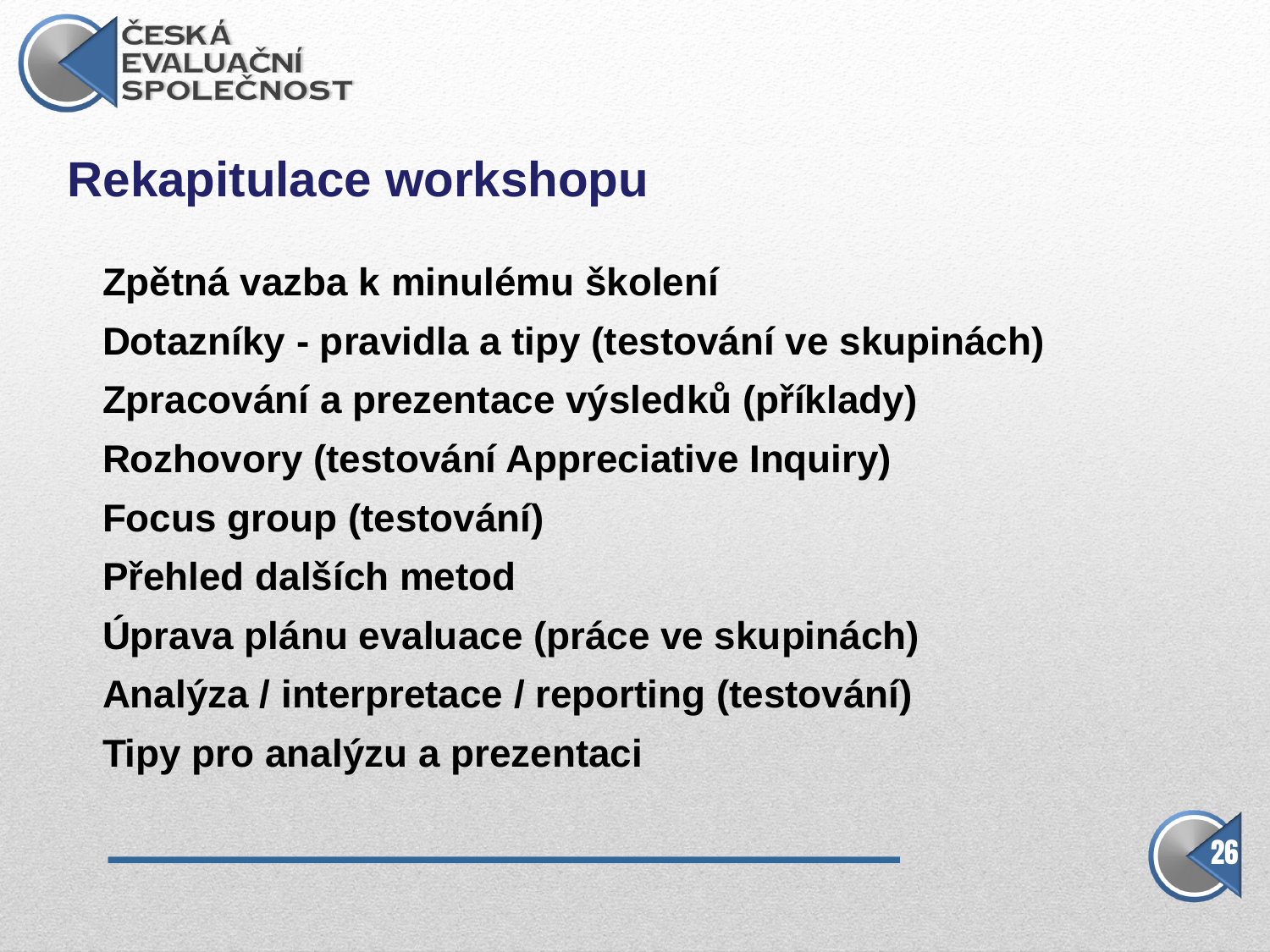

Rekapitulace workshopu
Zpětná vazba k minulému školení
Dotazníky - pravidla a tipy (testování ve skupinách)
Zpracování a prezentace výsledků (příklady)
Rozhovory (testování Appreciative Inquiry)
Focus group (testování)
Přehled dalších metod
Úprava plánu evaluace (práce ve skupinách)
Analýza / interpretace / reporting (testování)
Tipy pro analýzu a prezentaci
26